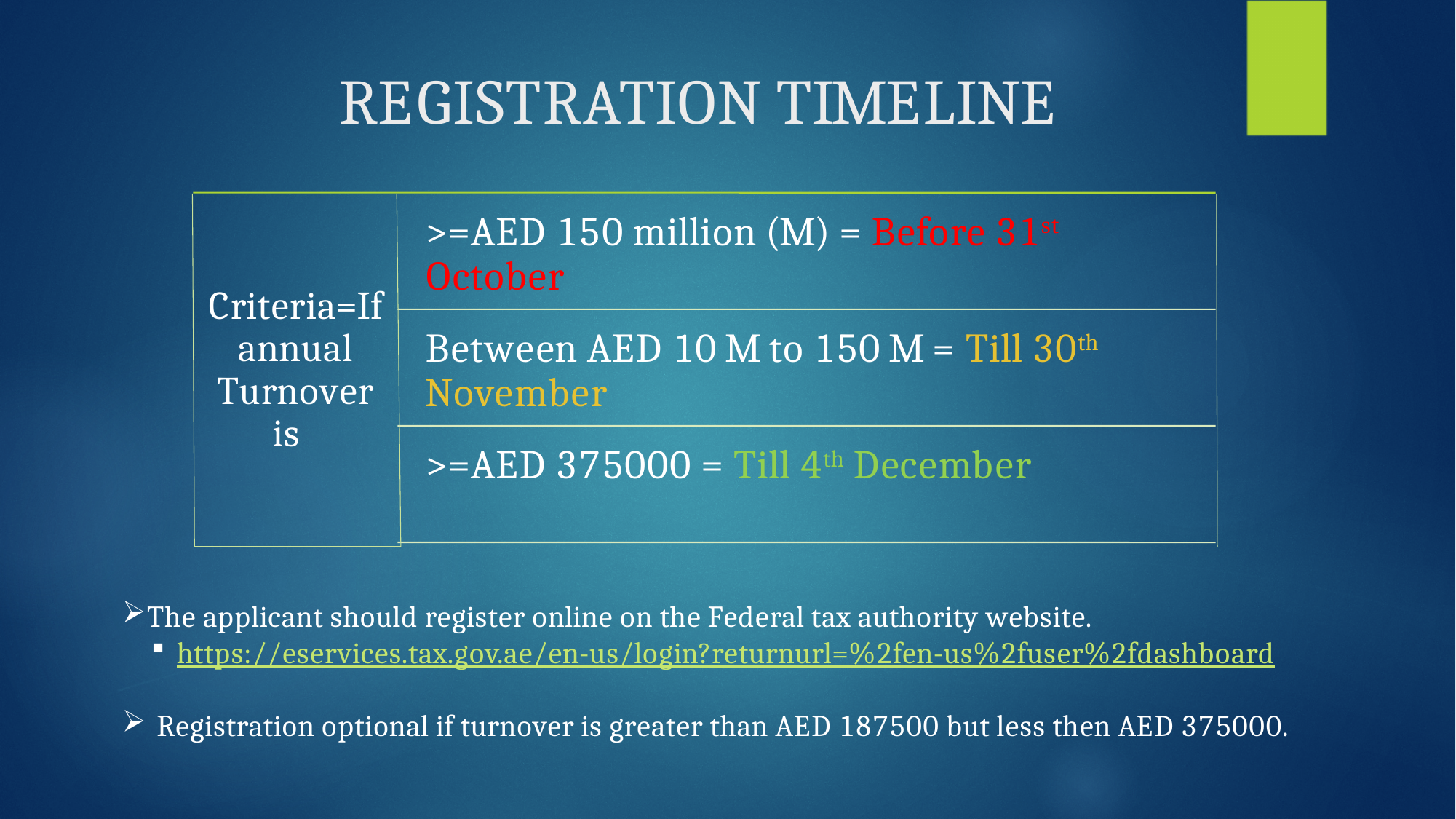

# REGISTRATION TIMELINE
Criteria=If annual Turnover is
>=AED 150 million (M) = Before 31st October
Between AED 10 M to 150 M = Till 30th November
>=AED 375000 = Till 4th December
The applicant should register online on the Federal tax authority website.
https://eservices.tax.gov.ae/en-us/login?returnurl=%2fen-us%2fuser%2fdashboard

Registration optional if turnover is greater than AED 187500 but less then AED 375000.